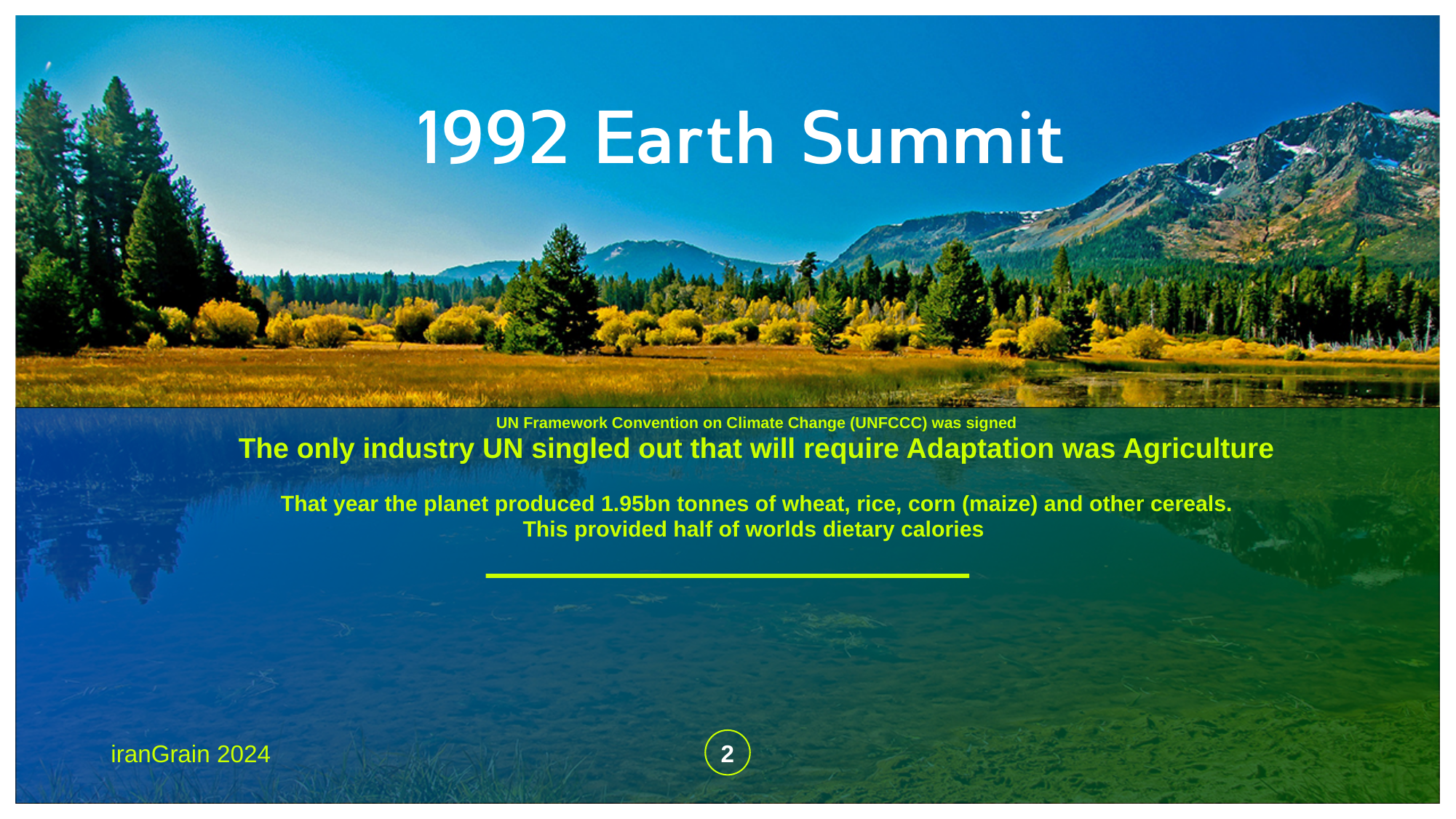

# 1992 Earth Summit
UN Framework Convention on Climate Change (UNFCCC) was signed
The only industry UN singled out that will require Adaptation was Agriculture

That year the planet produced 1.95bn tonnes of wheat, rice, corn (maize) and other cereals.
This provided half of worlds dietary calories

iranGrain 2024
2